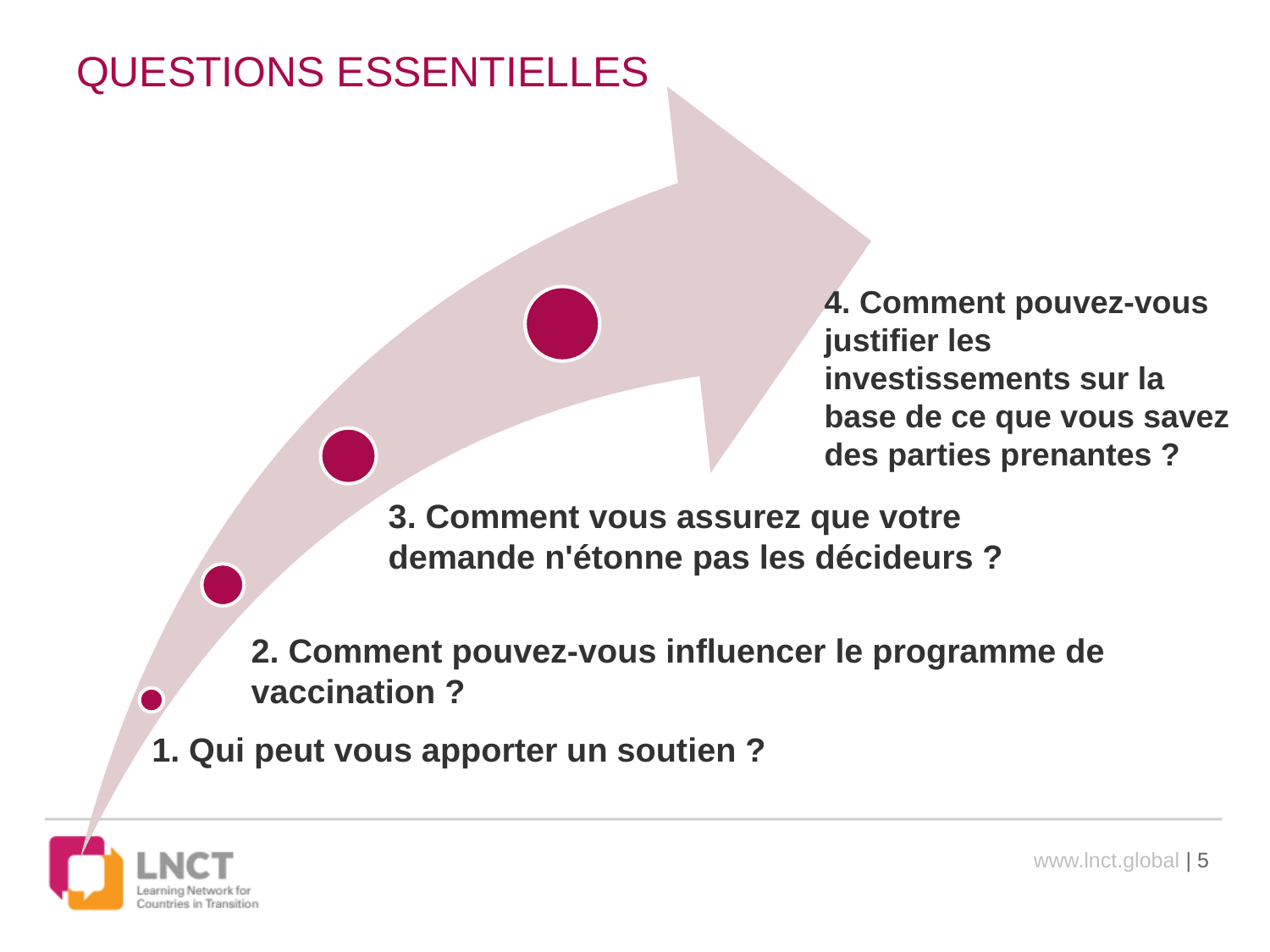

# QUESTIONS ESSENTIELLES

4. Comment pouvez-vous justifier les investissements sur la base de ce que vous savez des parties prenantes ?
3. Comment vous assurez que votre demande n'étonne pas les décideurs ?

2. Comment pouvez-vous influencer le programme de vaccination ?

1. Qui peut vous apporter un soutien ?

www.lnct.global | 5